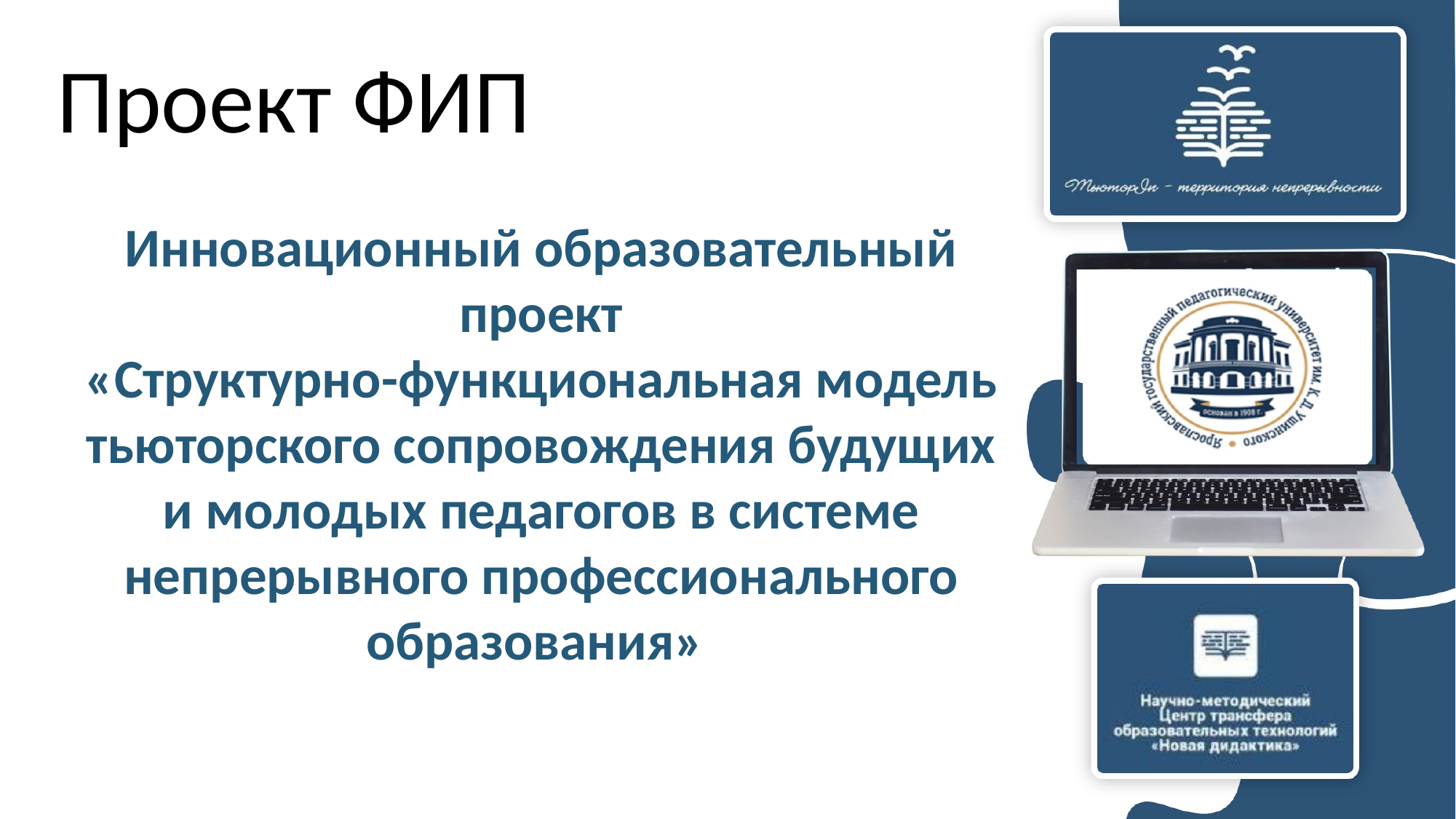

# Проект ФИП
Инновационный образовательный проект
«Структурно-функциональная модель тьюторского сопровождения будущих и молодых педагогов в системе непрерывного профессионального образования»